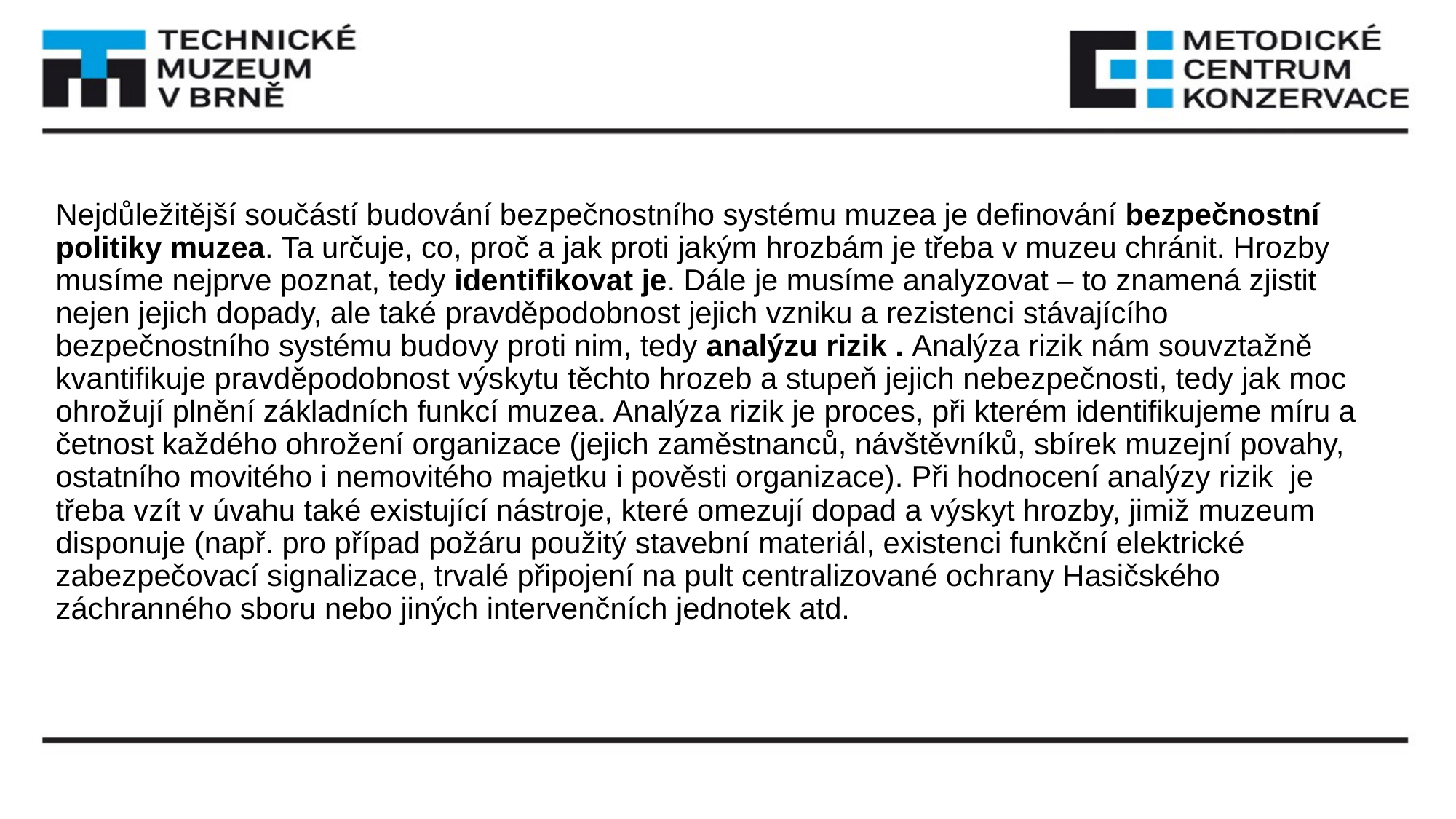

Nejdůležitější součástí budování bezpečnostního systému muzea je definování bezpečnostní politiky muzea. Ta určuje, co, proč a jak proti jakým hrozbám je třeba v muzeu chránit. Hrozby musíme nejprve poznat, tedy identifikovat je. Dále je musíme analyzovat – to znamená zjistit nejen jejich dopady, ale také pravděpodobnost jejich vzniku a rezistenci stávajícího bezpečnostního systému budovy proti nim, tedy analýzu rizik . Analýza rizik nám souvztažně kvantifikuje pravděpodobnost výskytu těchto hrozeb a stupeň jejich nebezpečnosti, tedy jak moc ohrožují plnění základních funkcí muzea. Analýza rizik je proces, při kterém identifikujeme míru a četnost každého ohrožení organizace (jejich zaměstnanců, návštěvníků, sbírek muzejní povahy, ostatního movitého i nemovitého majetku i pověsti organizace). Při hodnocení analýzy rizik  je třeba vzít v úvahu také existující nástroje, které omezují dopad a výskyt hrozby, jimiž muzeum disponuje (např. pro případ požáru použitý stavební materiál, existenci funkční elektrické zabezpečovací signalizace, trvalé připojení na pult centralizované ochrany Hasičského záchranného sboru nebo jiných intervenčních jednotek atd.